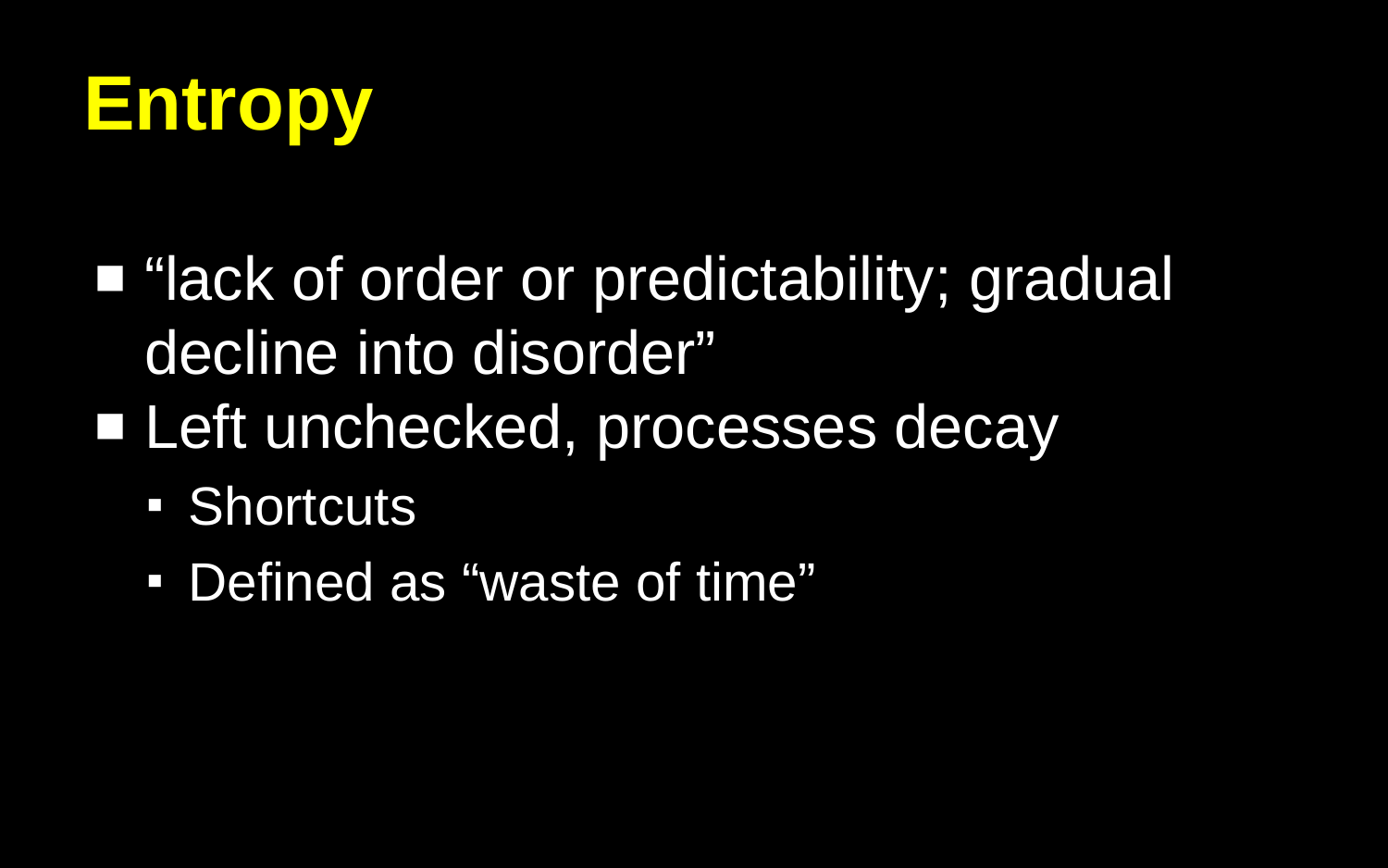

# Entropy
“lack of order or predictability; gradual decline into disorder”
Left unchecked, processes decay
Shortcuts
Defined as “waste of time”